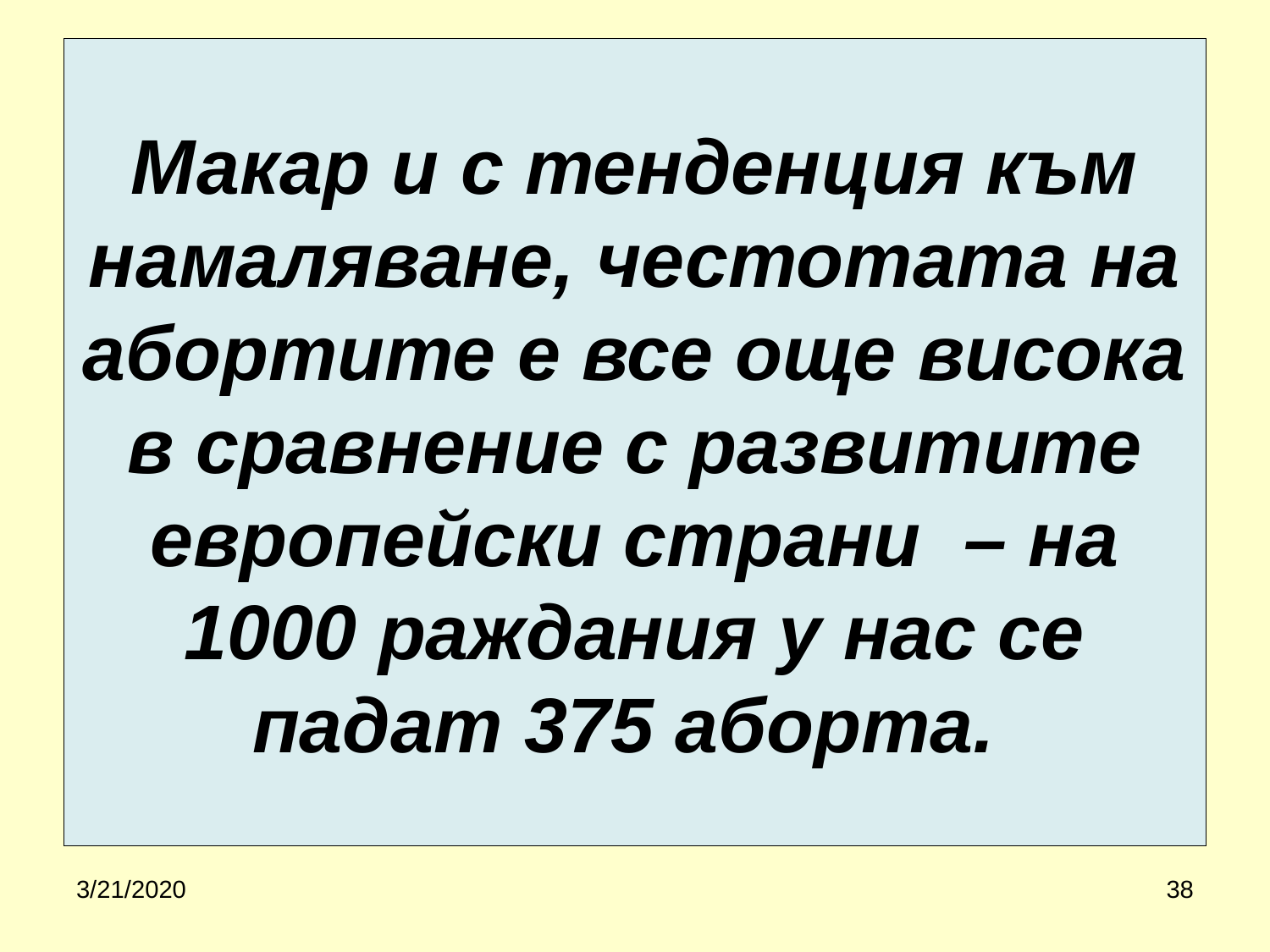

# Макар и с тенденция към намаляване, честотата на абортите е все още висока в сравнение с развитите европейски страни  – на 1000 раждания у нас се падат 375 аборта.
3/21/2020
38